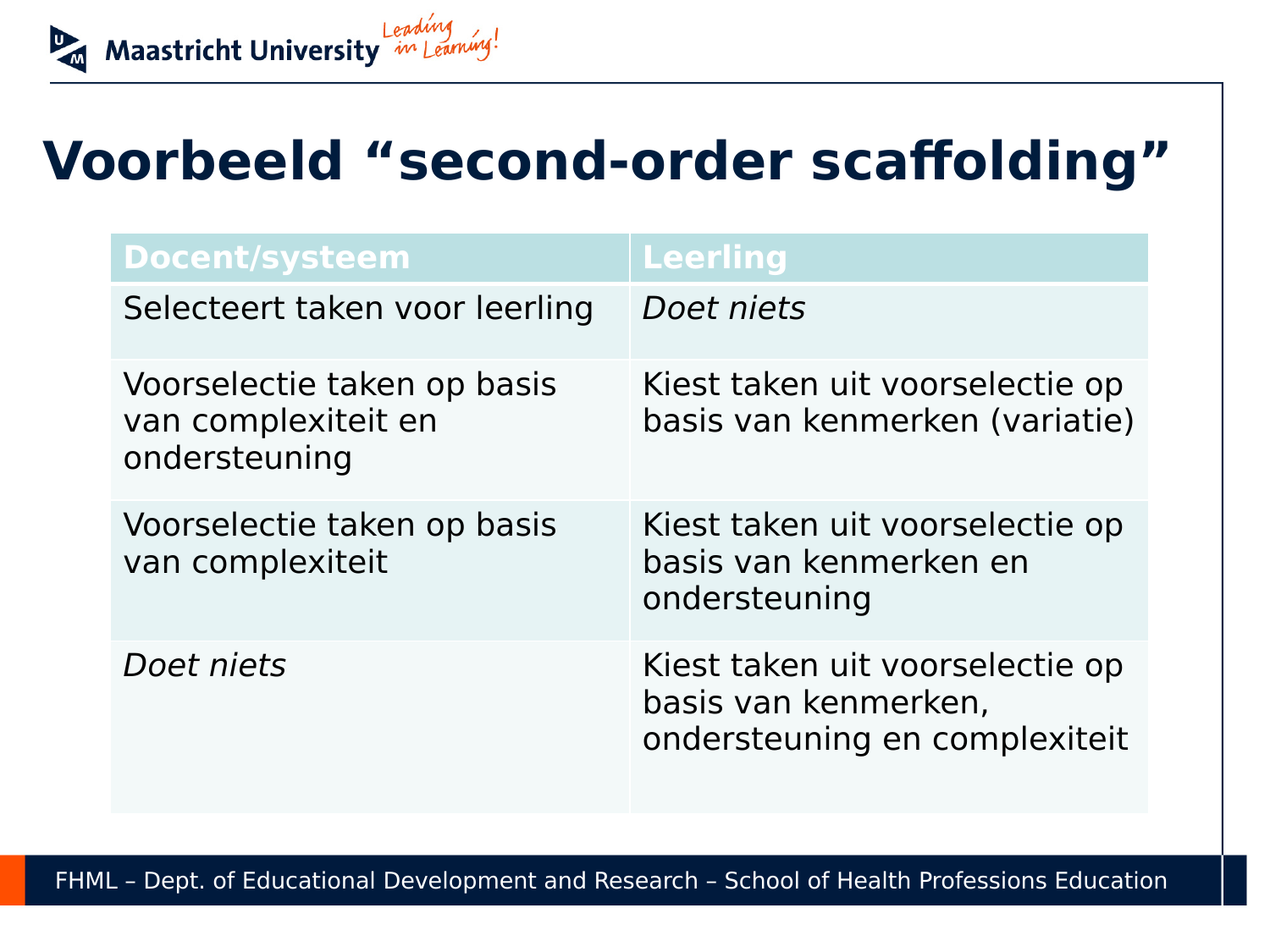

# Voorbeeld “second-order scaffolding”
| Docent/systeem | Leerling |
| --- | --- |
| Selecteert taken voor leerling | Doet niets |
| Voorselectie taken op basis van complexiteit en ondersteuning | Kiest taken uit voorselectie op basis van kenmerken (variatie) |
| Voorselectie taken op basis van complexiteit | Kiest taken uit voorselectie op basis van kenmerken en ondersteuning |
| Doet niets | Kiest taken uit voorselectie op basis van kenmerken, ondersteuning en complexiteit |